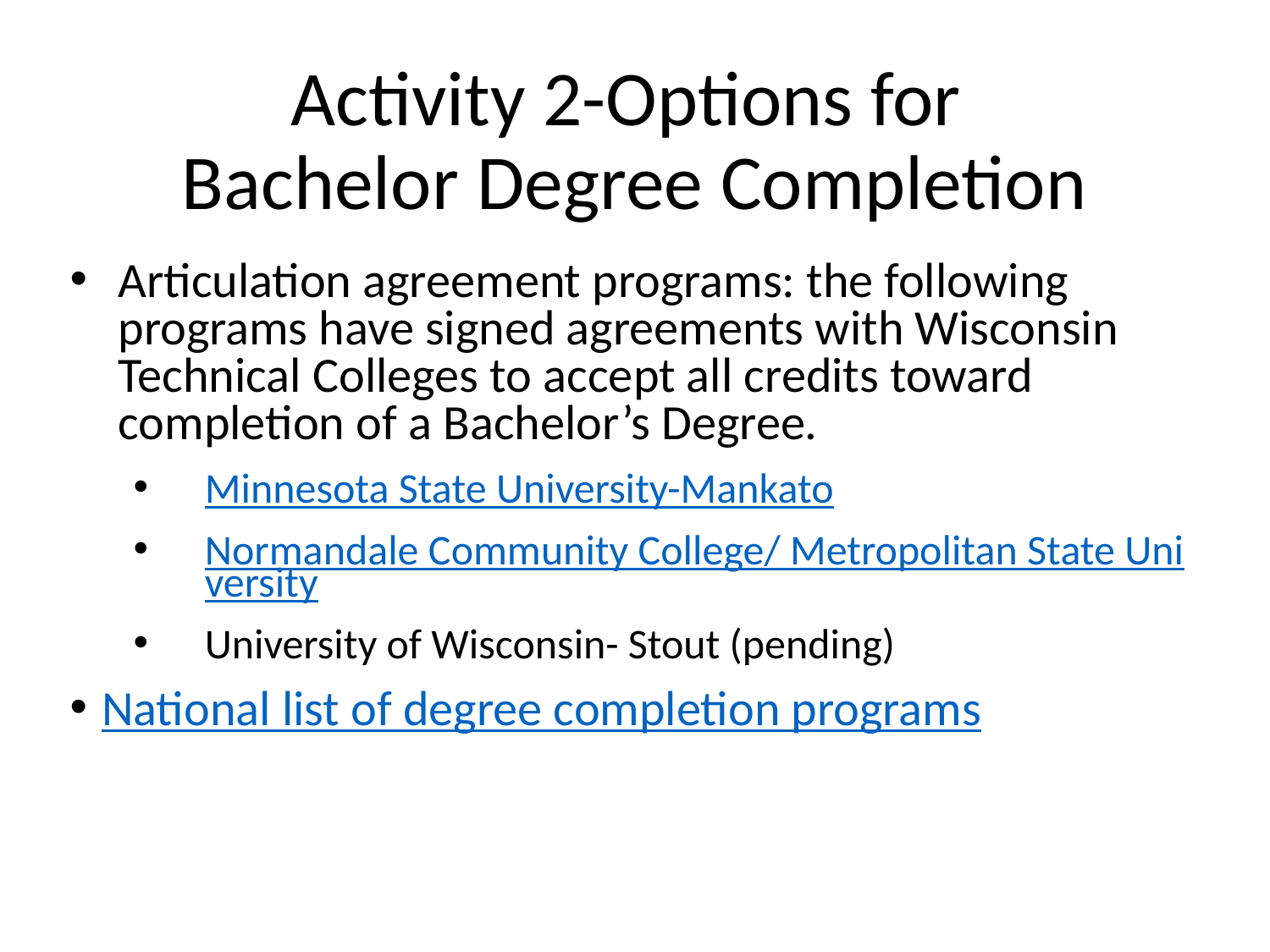

# Activity 2-Options for Bachelor Degree Completion
Articulation agreement programs: the following programs have signed agreements with Wisconsin Technical Colleges to accept all credits toward completion of a Bachelor’s Degree.
Minnesota State University-Mankato
Normandale Community College/ Metropolitan State University
University of Wisconsin- Stout (pending)
National list of degree completion programs